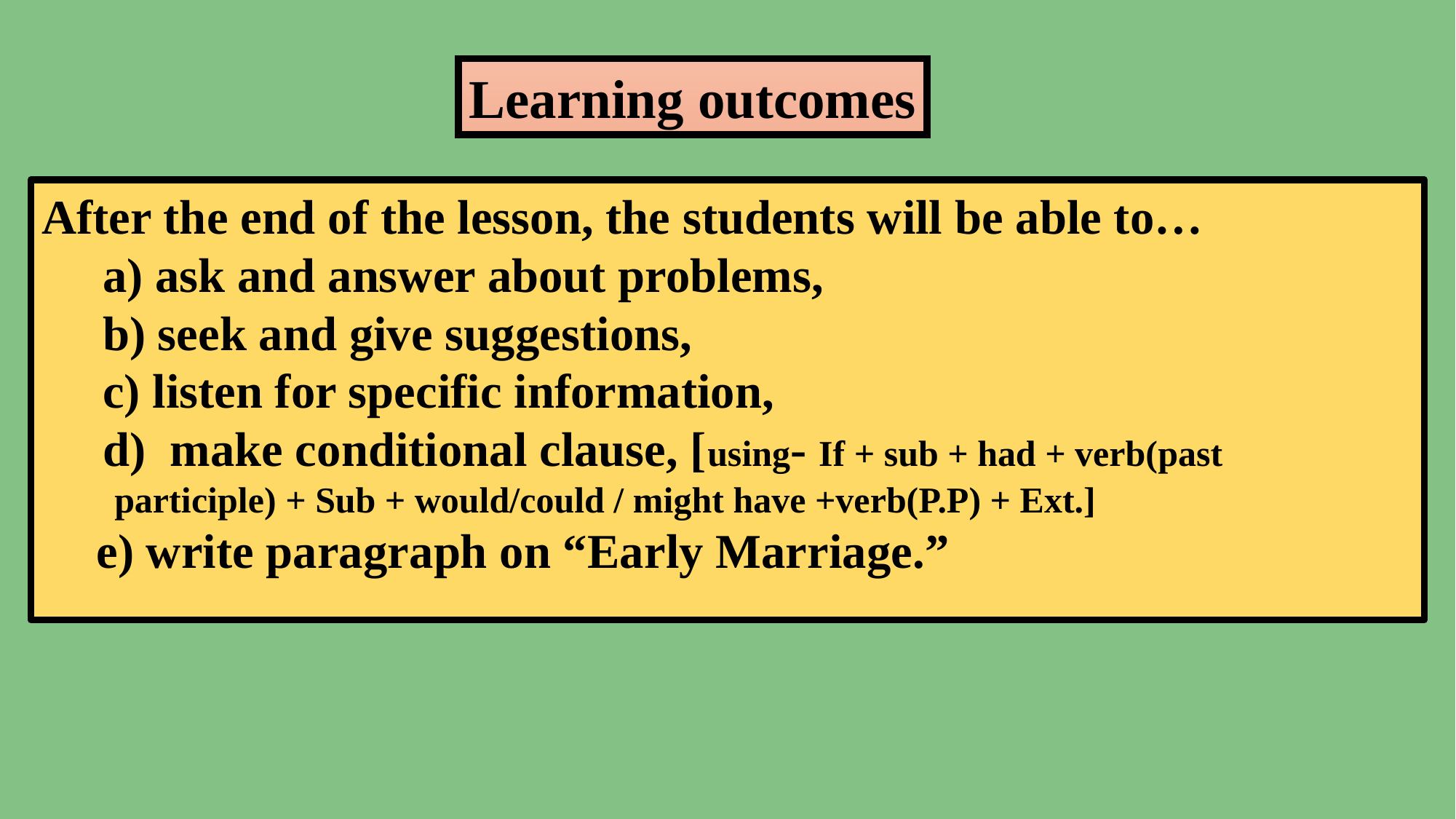

Learning outcomes
After the end of the lesson, the students will be able to…
     a) ask and answer about problems,
     b) seek and give suggestions,
     c) listen for specific information,
     d)  make conditional clause, [using- If + sub + had + verb(past
        participle) + Sub + would/could / might have +verb(P.P) + Ext.]
      e) write paragraph on “Early Marriage.”